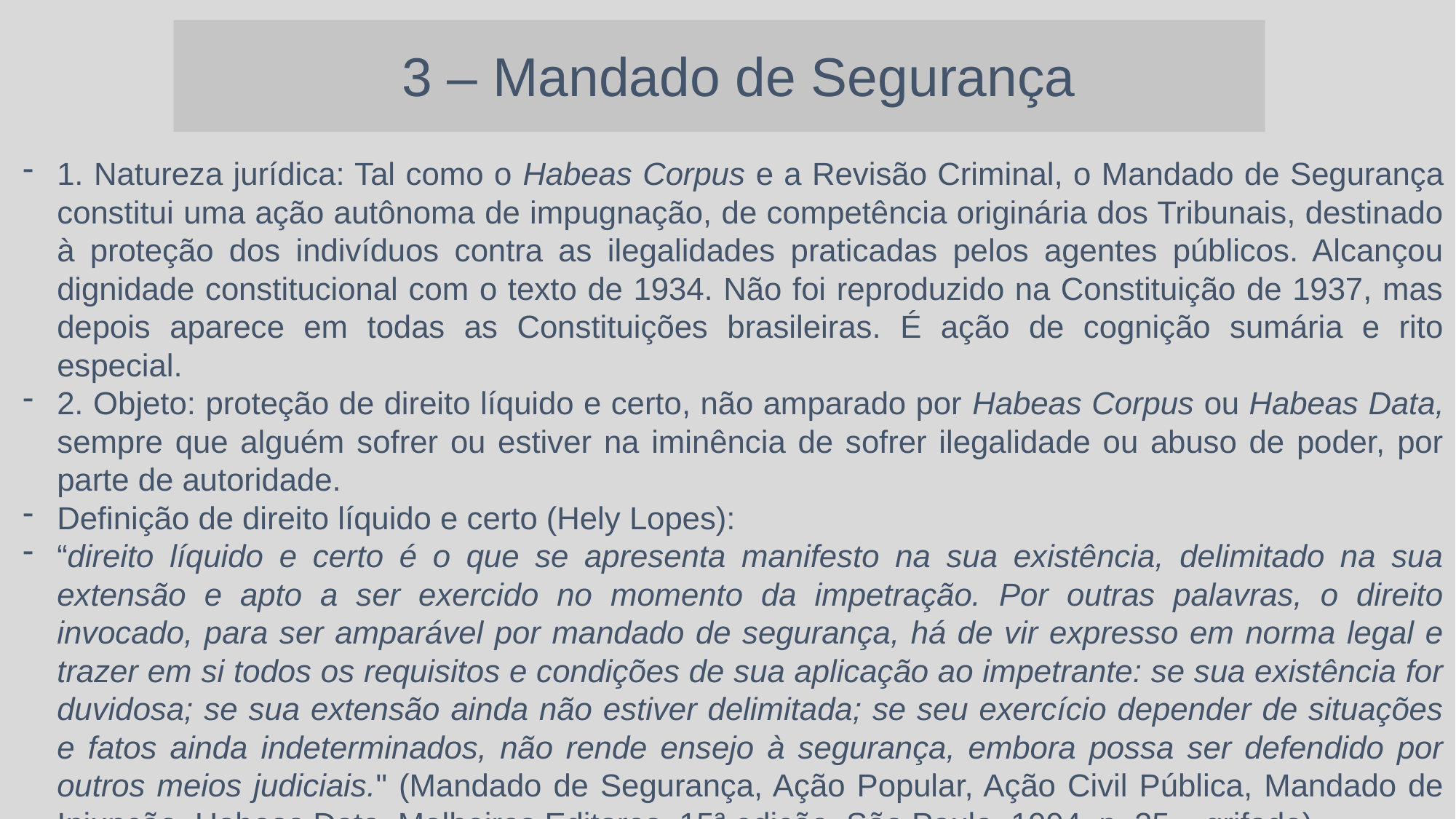

3 – Mandado de Segurança
1. Natureza jurídica: Tal como o Habeas Corpus e a Revisão Criminal, o Mandado de Segurança constitui uma ação autônoma de impugnação, de competência originária dos Tribunais, destinado à proteção dos indivíduos contra as ilegalidades praticadas pelos agentes públicos. Alcançou dignidade constitucional com o texto de 1934. Não foi reproduzido na Constituição de 1937, mas depois aparece em todas as Constituições brasileiras. É ação de cognição sumária e rito especial.
2. Objeto: proteção de direito líquido e certo, não amparado por Habeas Corpus ou Habeas Data, sempre que alguém sofrer ou estiver na iminência de sofrer ilegalidade ou abuso de poder, por parte de autoridade.
Definição de direito líquido e certo (Hely Lopes):
“direito líquido e certo é o que se apresenta manifesto na sua existência, delimitado na sua extensão e apto a ser exercido no momento da impetração. Por outras palavras, o direito invocado, para ser amparável por mandado de segurança, há de vir expresso em norma legal e trazer em si todos os requisitos e condições de sua aplicação ao impetrante: se sua existência for duvidosa; se sua extensão ainda não estiver delimitada; se seu exercício depender de situações e fatos ainda indeterminados, não rende ensejo à segurança, embora possa ser defendido por outros meios judiciais." (Mandado de Segurança, Ação Popular, Ação Civil Pública, Mandado de Injunção, Habeas Data, Malheiros Editores, 15ª edição, São Paulo, 1994, p. 25 – grifado).